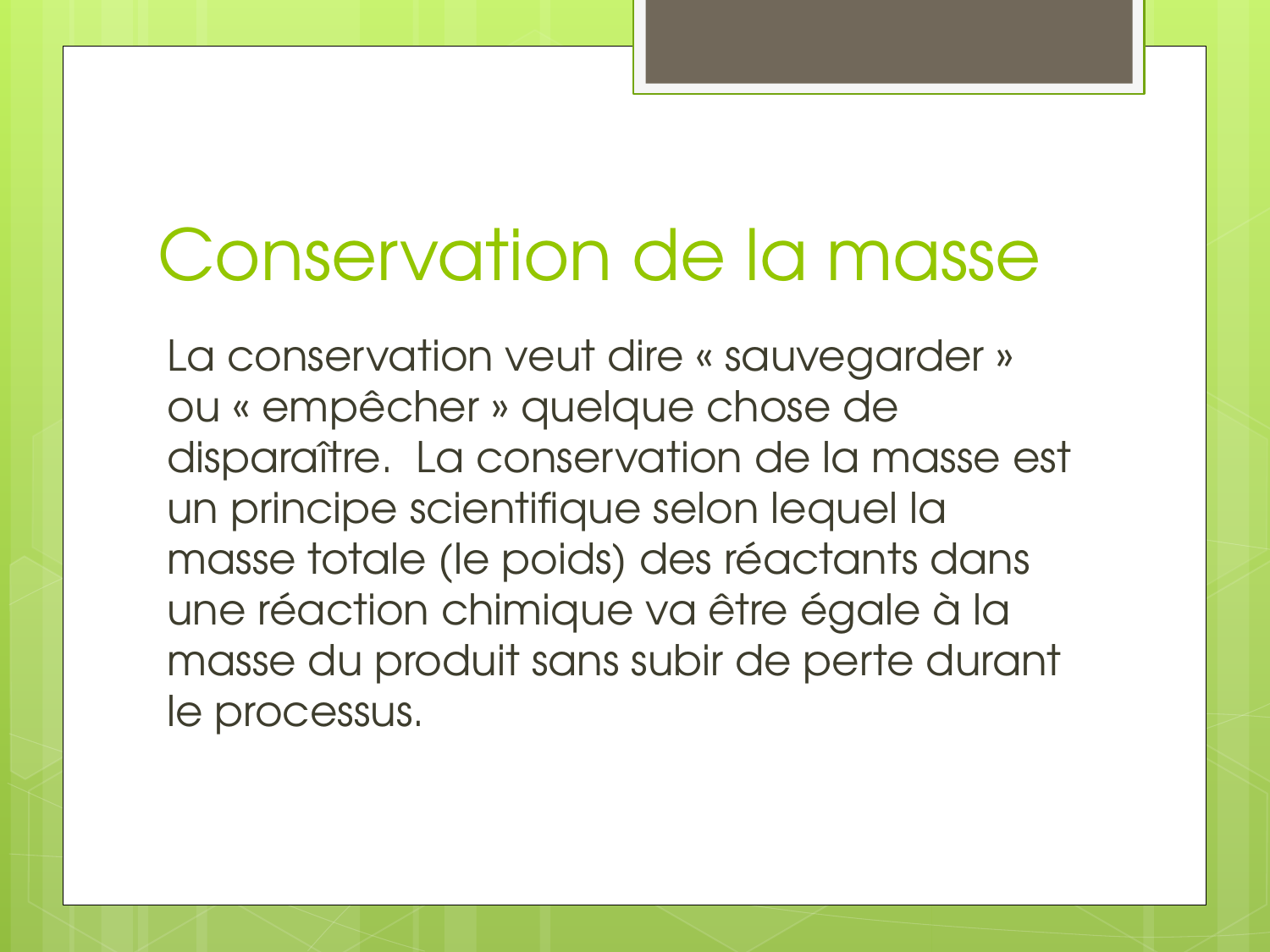

# Conservation de la masse
La conservation veut dire « sauvegarder » ou « empêcher » quelque chose de disparaître.  La conservation de la masse est un principe scientifique selon lequel la masse totale (le poids) des réactants dans une réaction chimique va être égale à la masse du produit sans subir de perte durant le processus.